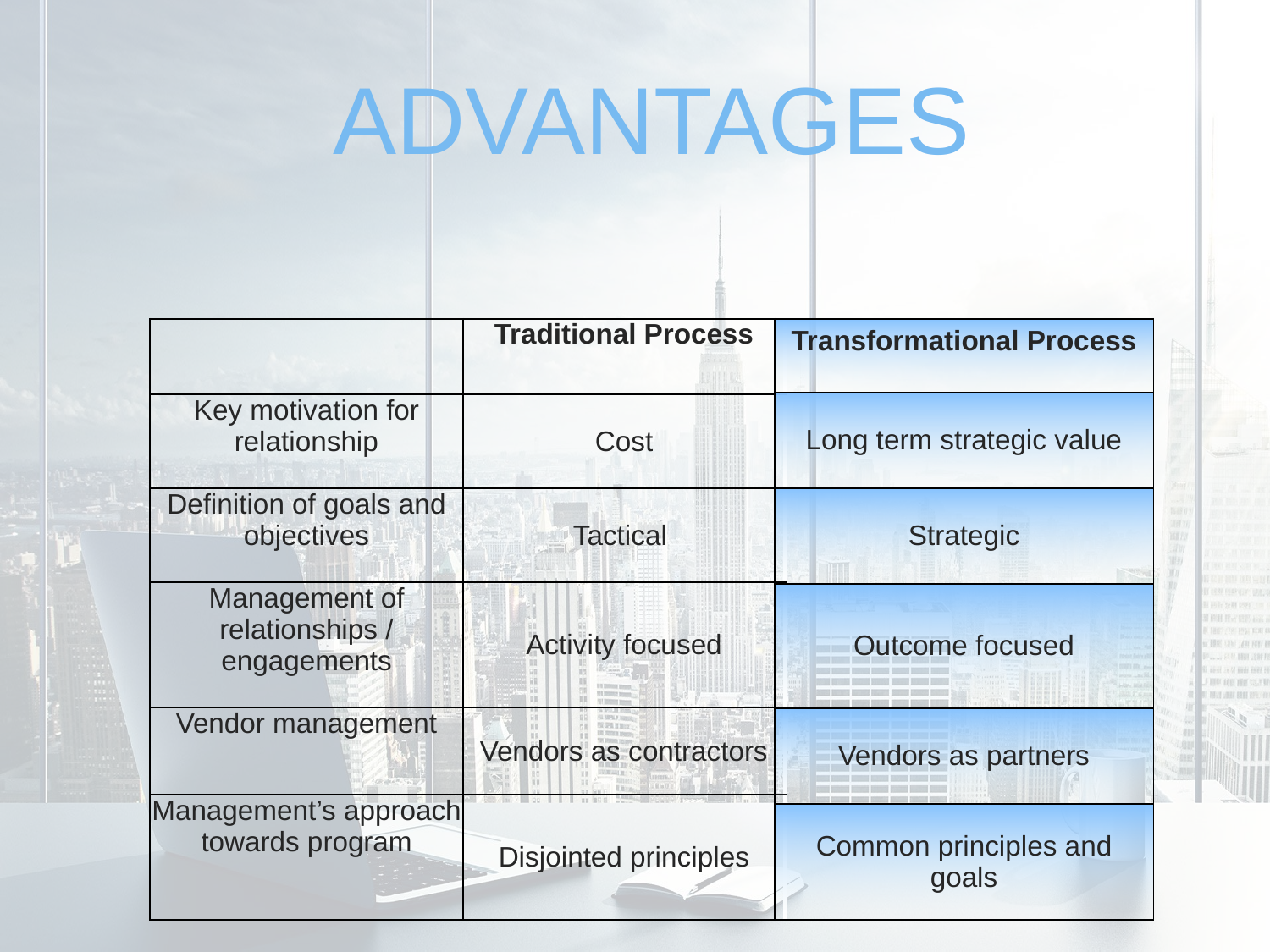

ADVANTAGES

|  | Traditional Process |
| --- | --- |
| Key motivation for relationship | Cost |
| Definition of goals and objectives | Tactical |
| Management of relationships / engagements | Activity focused |
| Vendor management | Vendors as contractors |
| Management’s approach towards program | Disjointed principles |
| Transformational Process |
| --- |
| Long term strategic value |
| Strategic |
| Outcome focused |
| Vendors as partners |
| Common principles and goals |